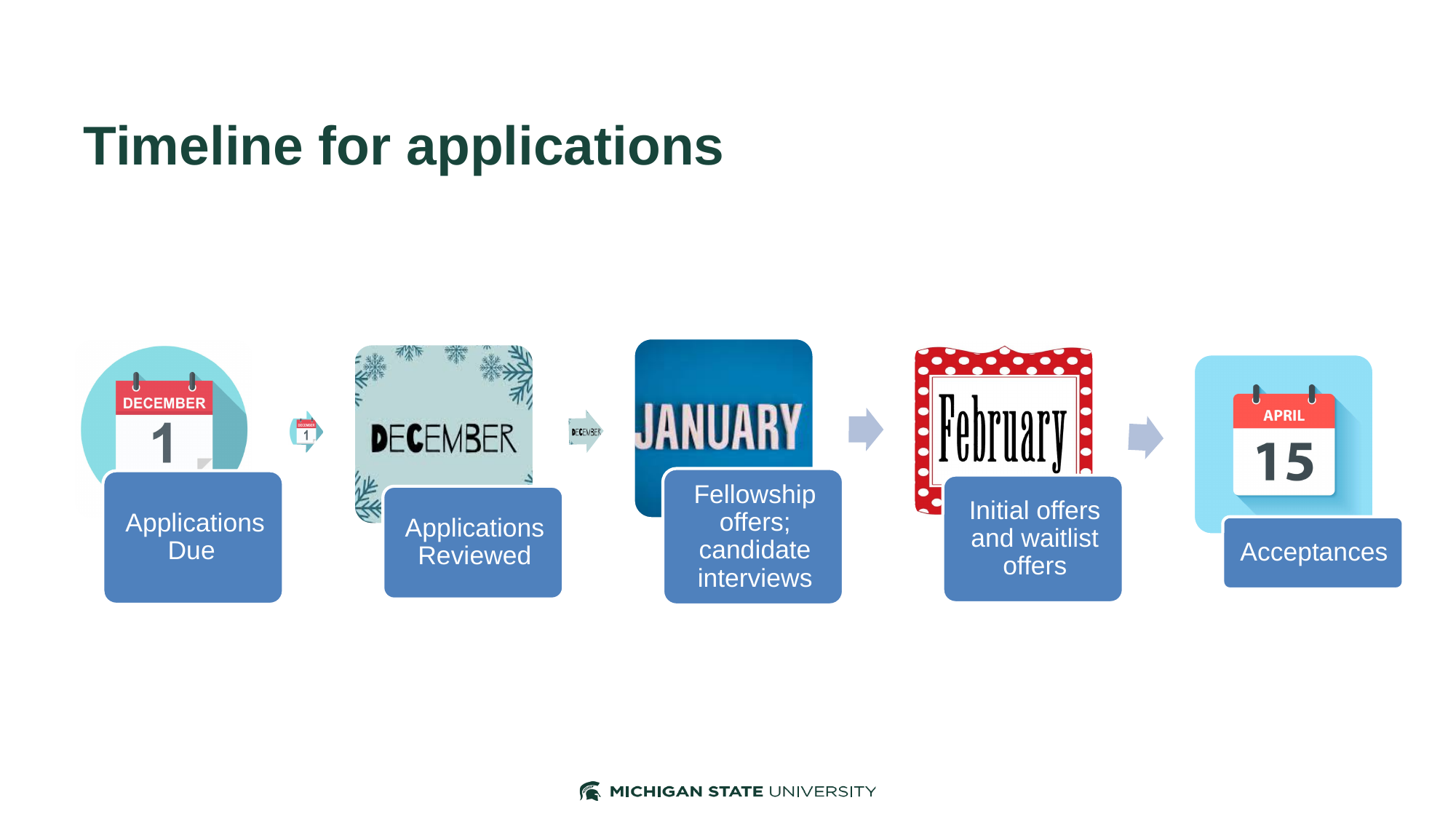

# Timeline for applications
Applications Due

Applications Reviewed

Fellowship offers; candidate interviews

Initial offers and waitlist offers

Acceptances